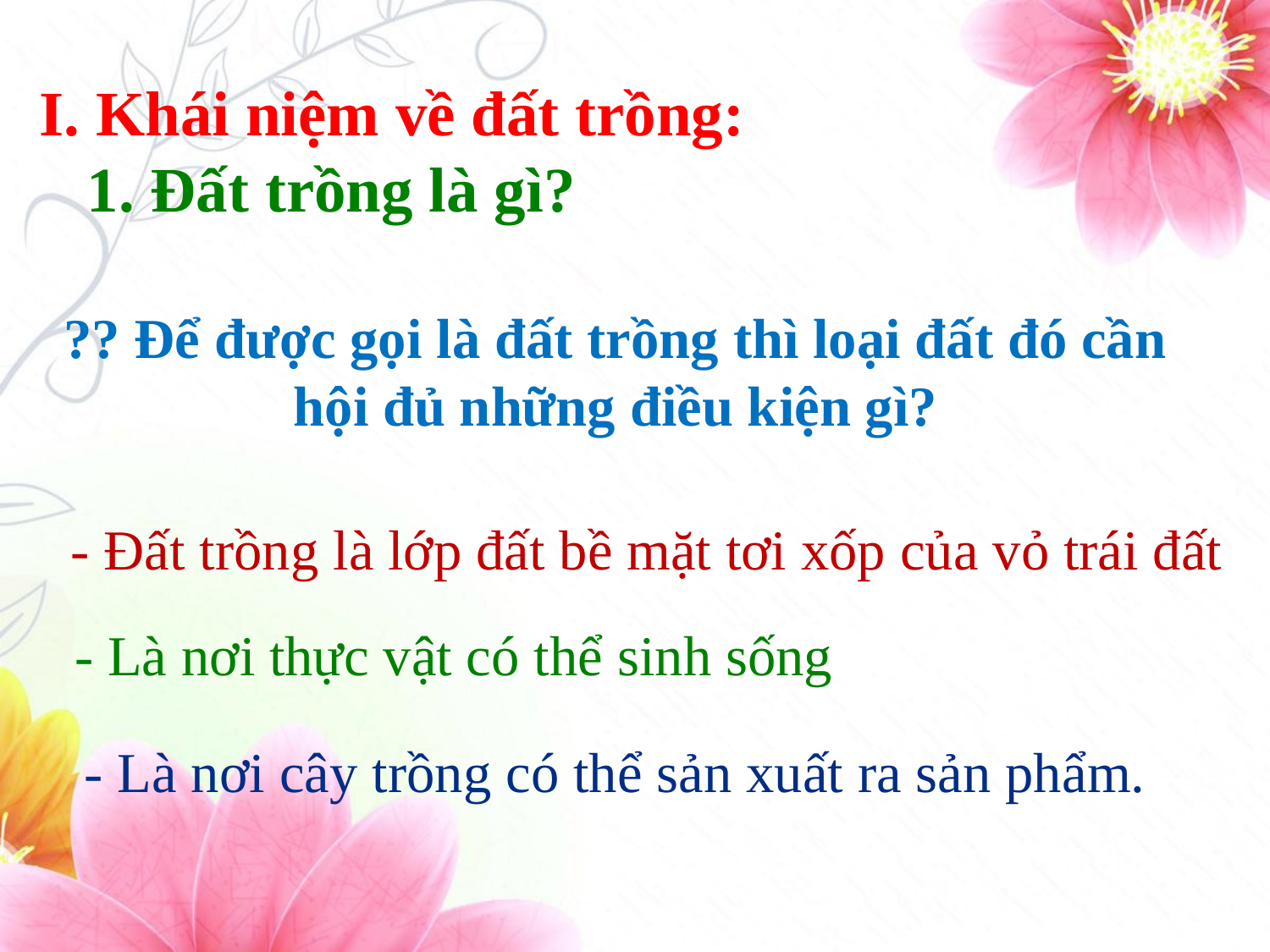

I. Khái niệm về đất trồng:
   1. Đất trồng là gì?
?? Để được gọi là đất trồng thì loại đất đó cần hội đủ những điều kiện gì?
 - Đất trồng là lớp đất bề mặt tơi xốp của vỏ trái đất
- Là nơi thực vật có thể sinh sống
- Là nơi cây trồng có thể sản xuất ra sản phẩm.